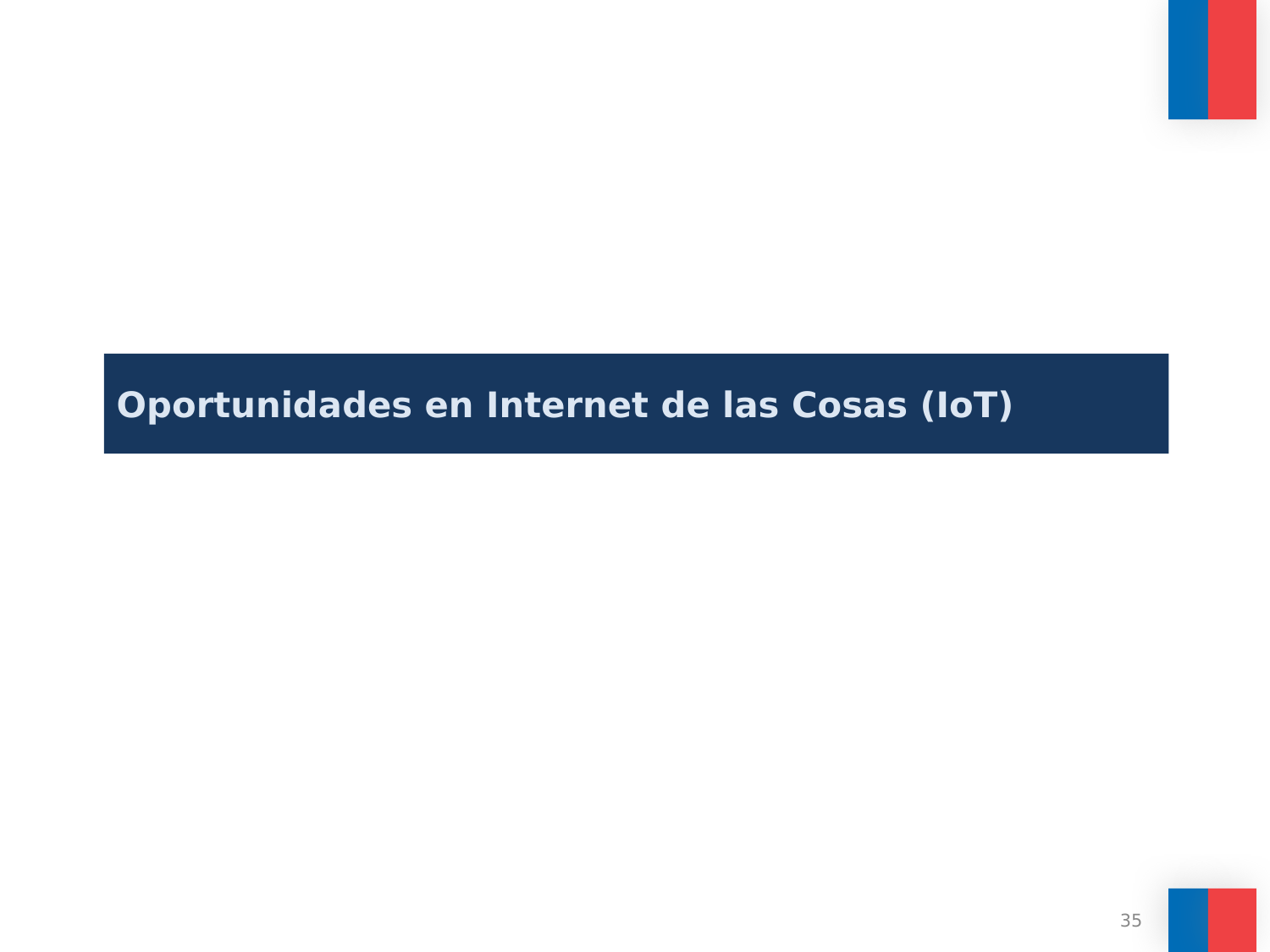

Oportunidades en Internet de las Cosas (IoT)
35